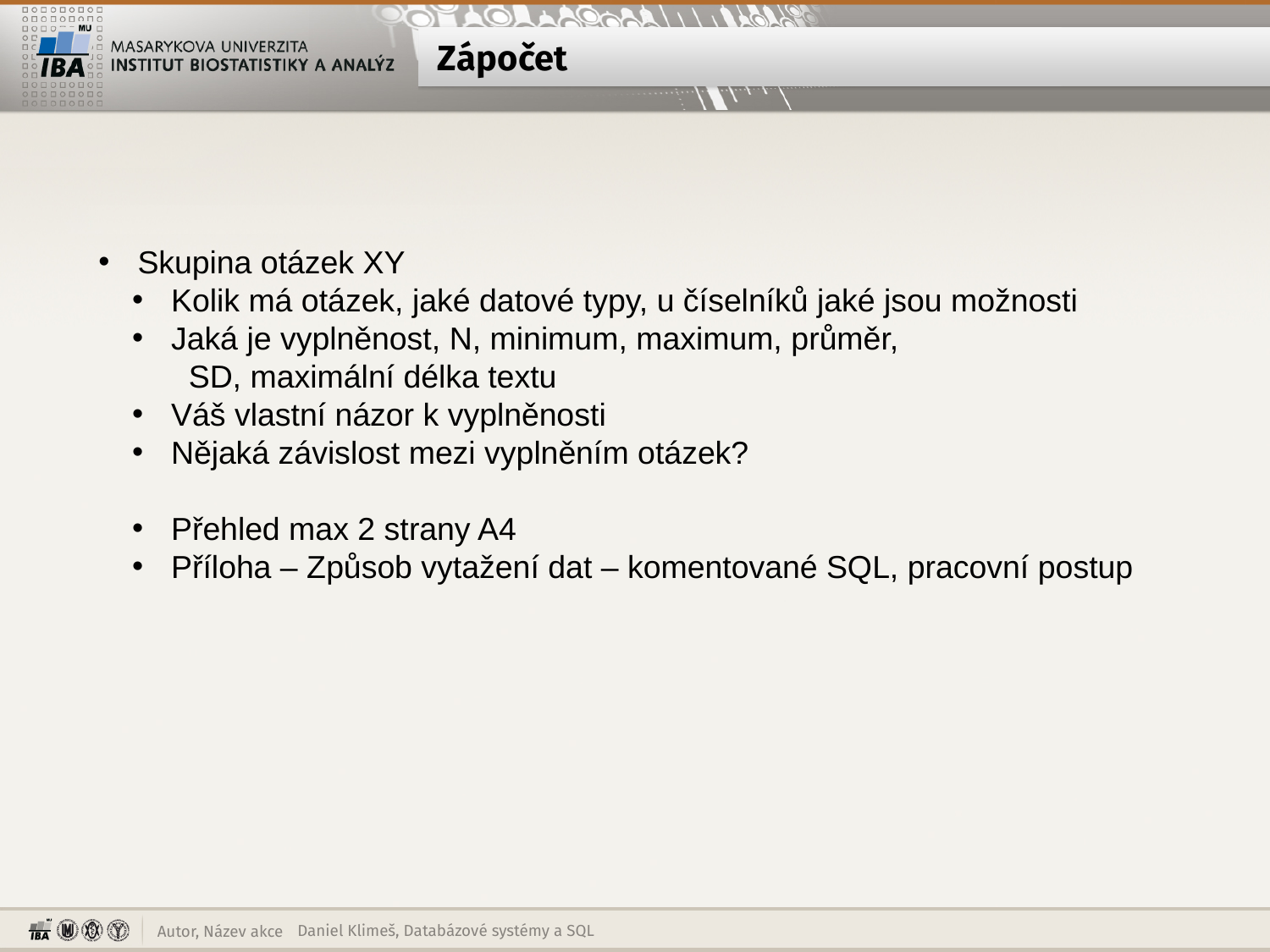

# Zápočet
 Skupina otázek XY
 Kolik má otázek, jaké datové typy, u číselníků jaké jsou možnosti
 Jaká je vyplněnost, N, minimum, maximum, průměr,
   SD, maximální délka textu
 Váš vlastní názor k vyplněnosti
 Nějaká závislost mezi vyplněním otázek?

 Přehled max 2 strany A4
 Příloha – Způsob vytažení dat – komentované SQL, pracovní postup
Daniel Klimeš, Databázové systémy a SQL